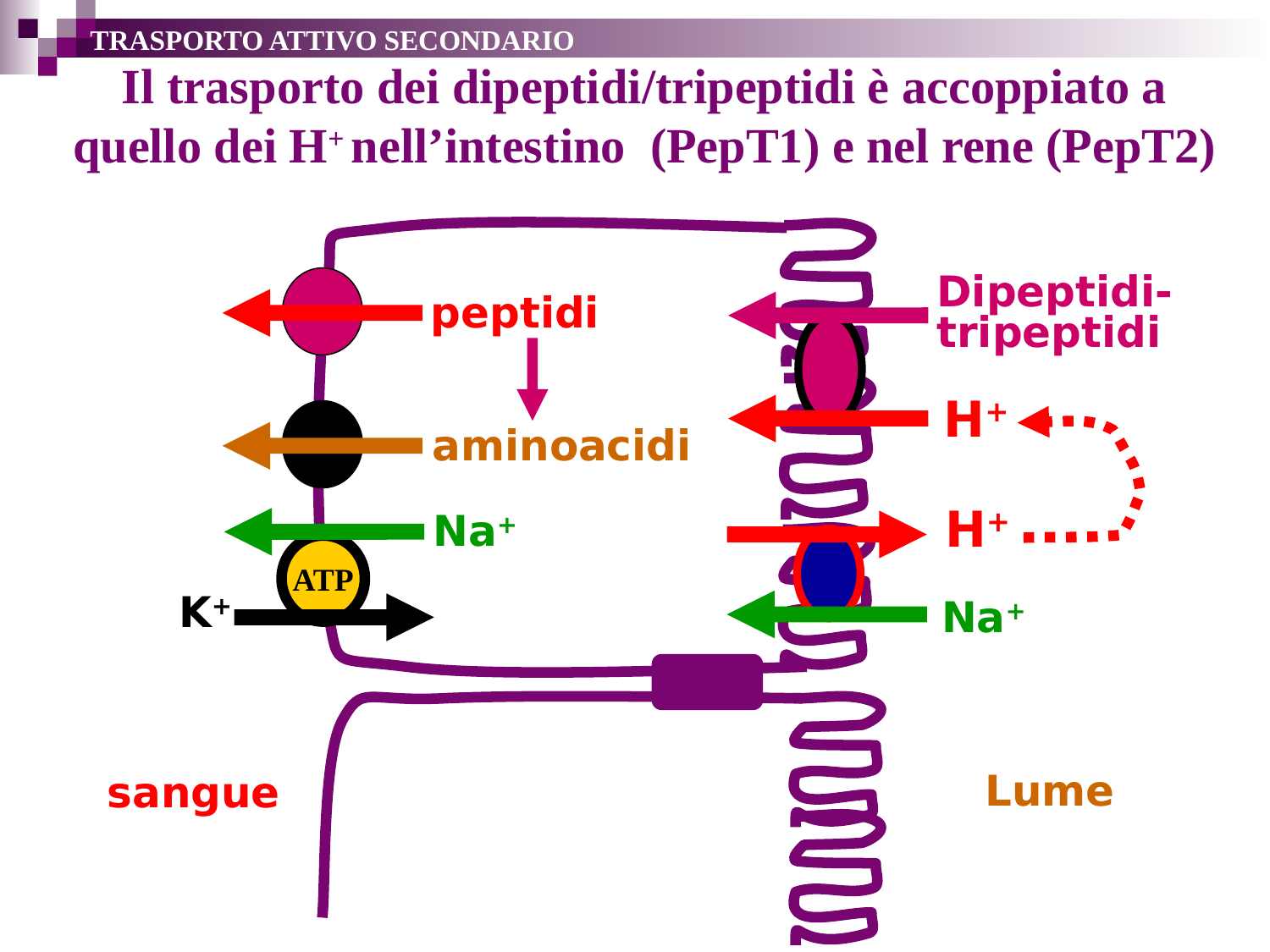

TRASPORTO ATTIVO SECONDARIO
Il trasporto dei dipeptidi/tripeptidi è accoppiato a quello dei H+ nell’intestino  (PepT1) e nel rene (PepT2)

peptidi

Dipeptidi-
tripeptidi

H+

aminoacidi

H+

Na+

Na+

ATP
K+

Lume
sangue